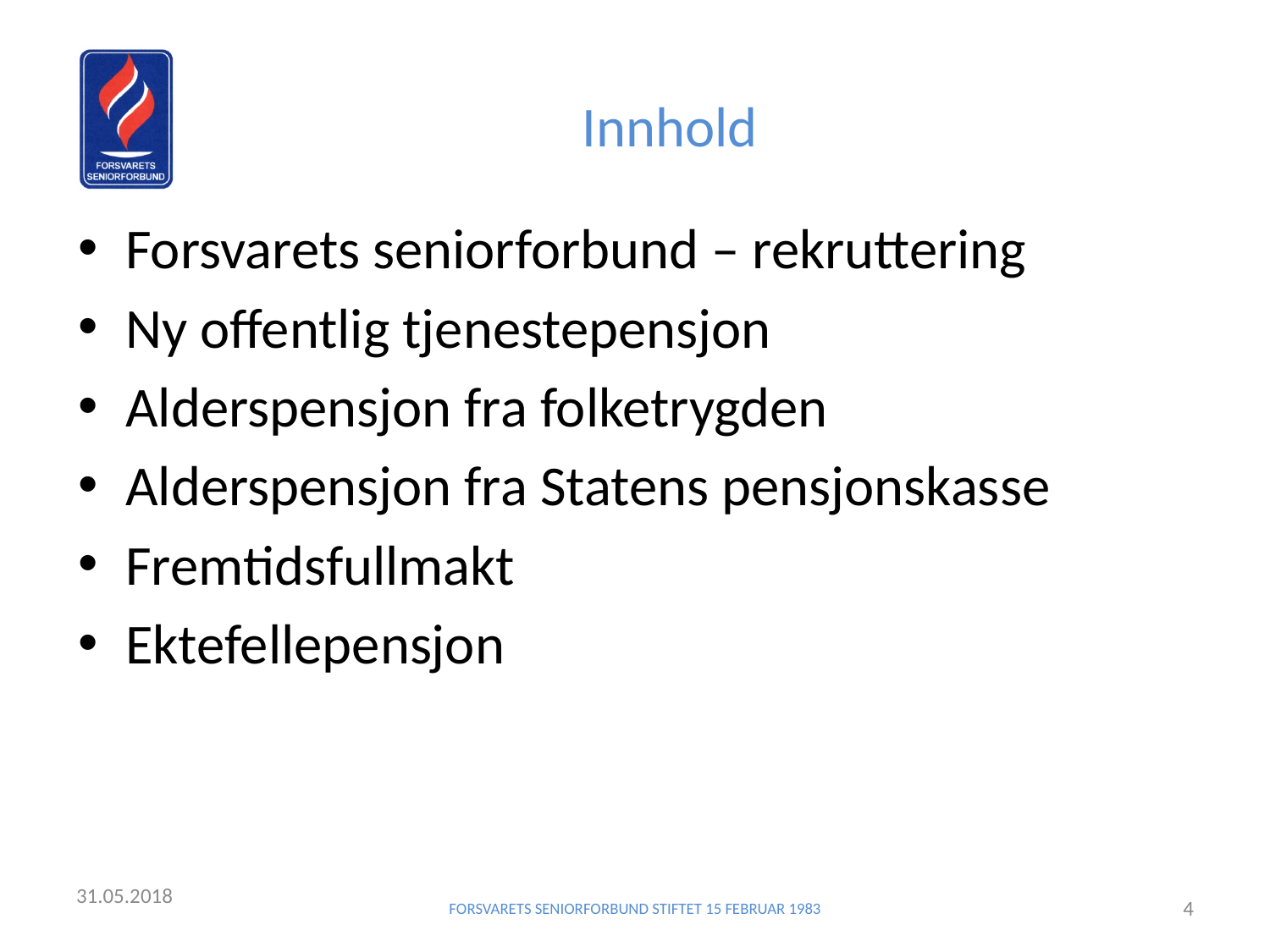

# Innhold
Forsvarets seniorforbund – rekruttering
Ny offentlig tjenestepensjon
Alderspensjon fra folketrygden
Alderspensjon fra Statens pensjonskasse
Fremtidsfullmakt
Ektefellepensjon

31.05.2018

FORSVARETS SENIORFORBUND STIFTET 15 FEBRUAR 1983
4